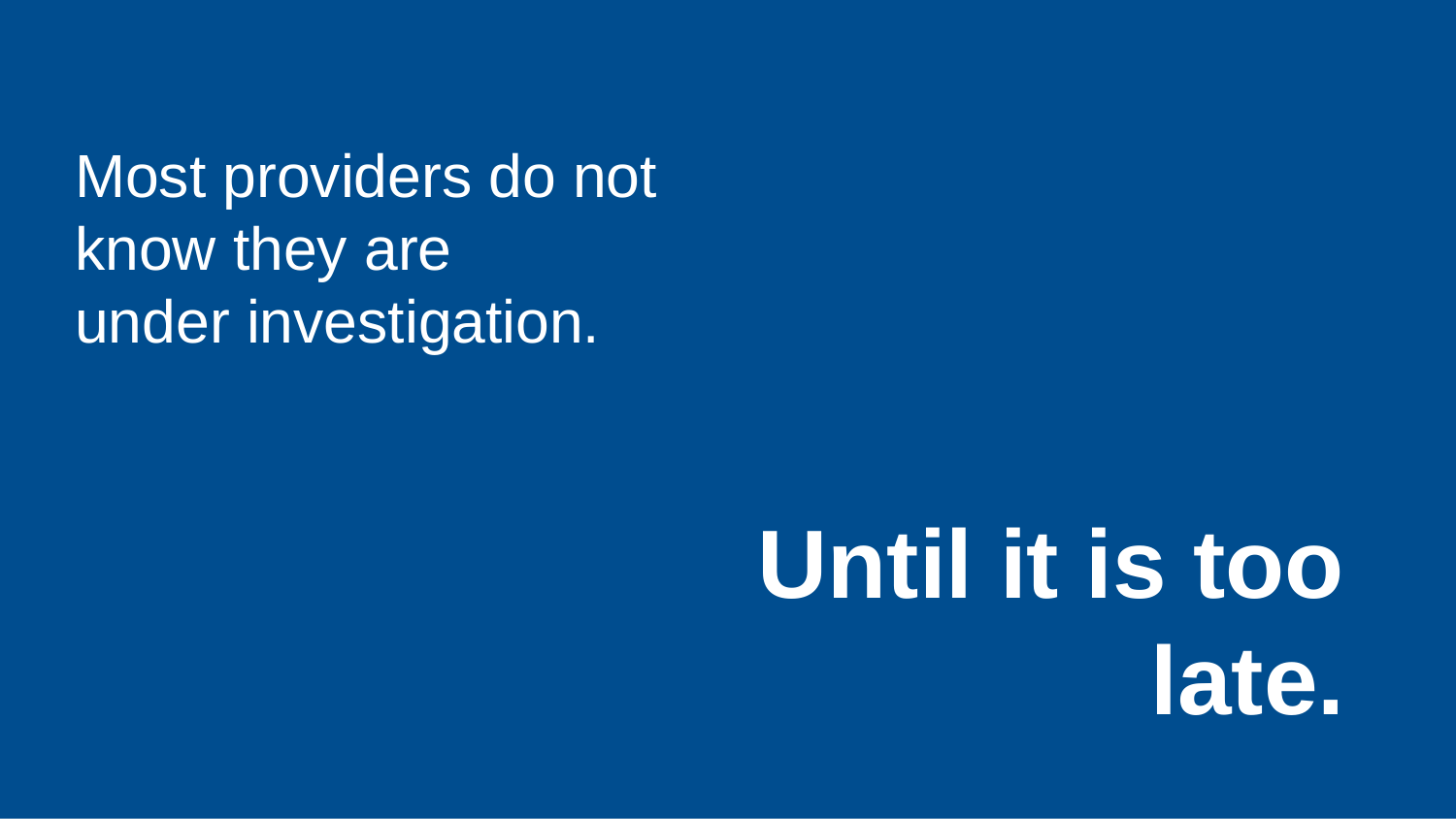

Most providers do not know they are
under investigation.
Until it is too late.